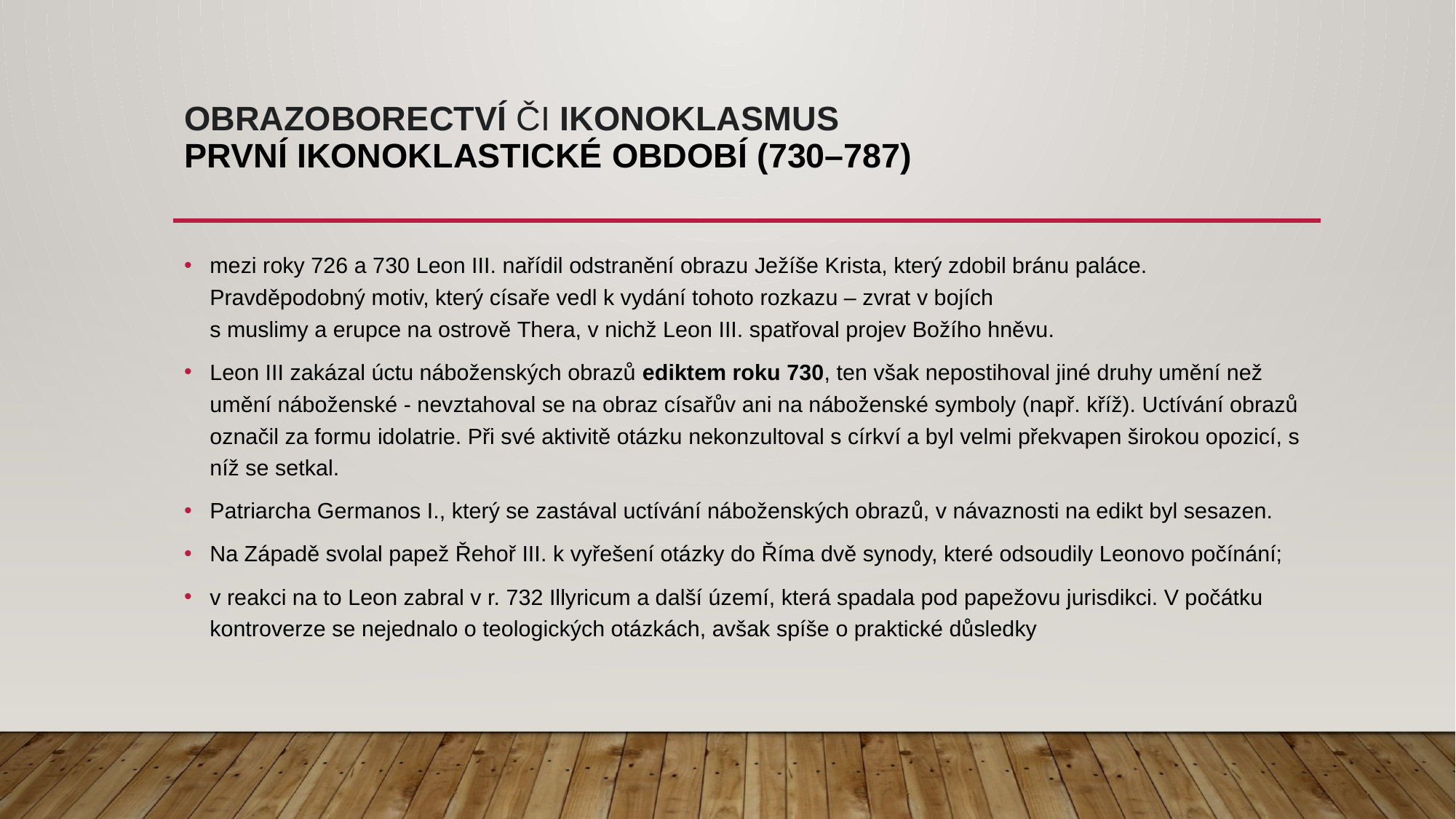

# Obrazoborectví či ikonoklasmus První ikonoklastické období (730–787)
mezi roky 726 a 730 Leon III. nařídil odstranění obrazu Ježíše Krista, který zdobil bránu paláce. Pravděpodobný motiv, který císaře vedl k vydání tohoto rozkazu – zvrat v bojích s muslimy a erupce na ostrově Thera, v nichž Leon III. spatřoval projev Božího hněvu.
Leon III zakázal úctu náboženských obrazů ediktem roku 730, ten však nepostihoval jiné druhy umění než umění náboženské - nevztahoval se na obraz císařův ani na náboženské symboly (např. kříž). Uctívání obrazů označil za formu idolatrie. Při své aktivitě otázku nekonzultoval s církví a byl velmi překvapen širokou opozicí, s níž se setkal.
Patriarcha Germanos I., který se zastával uctívání náboženských obrazů, v návaznosti na edikt byl sesazen.
Na Západě svolal papež Řehoř III. k vyřešení otázky do Říma dvě synody, které odsoudily Leonovo počínání;
v reakci na to Leon zabral v r. 732 Illyricum a další území, která spadala pod papežovu jurisdikci. V počátku kontroverze se nejednalo o teologických otázkách, avšak spíše o praktické důsledky